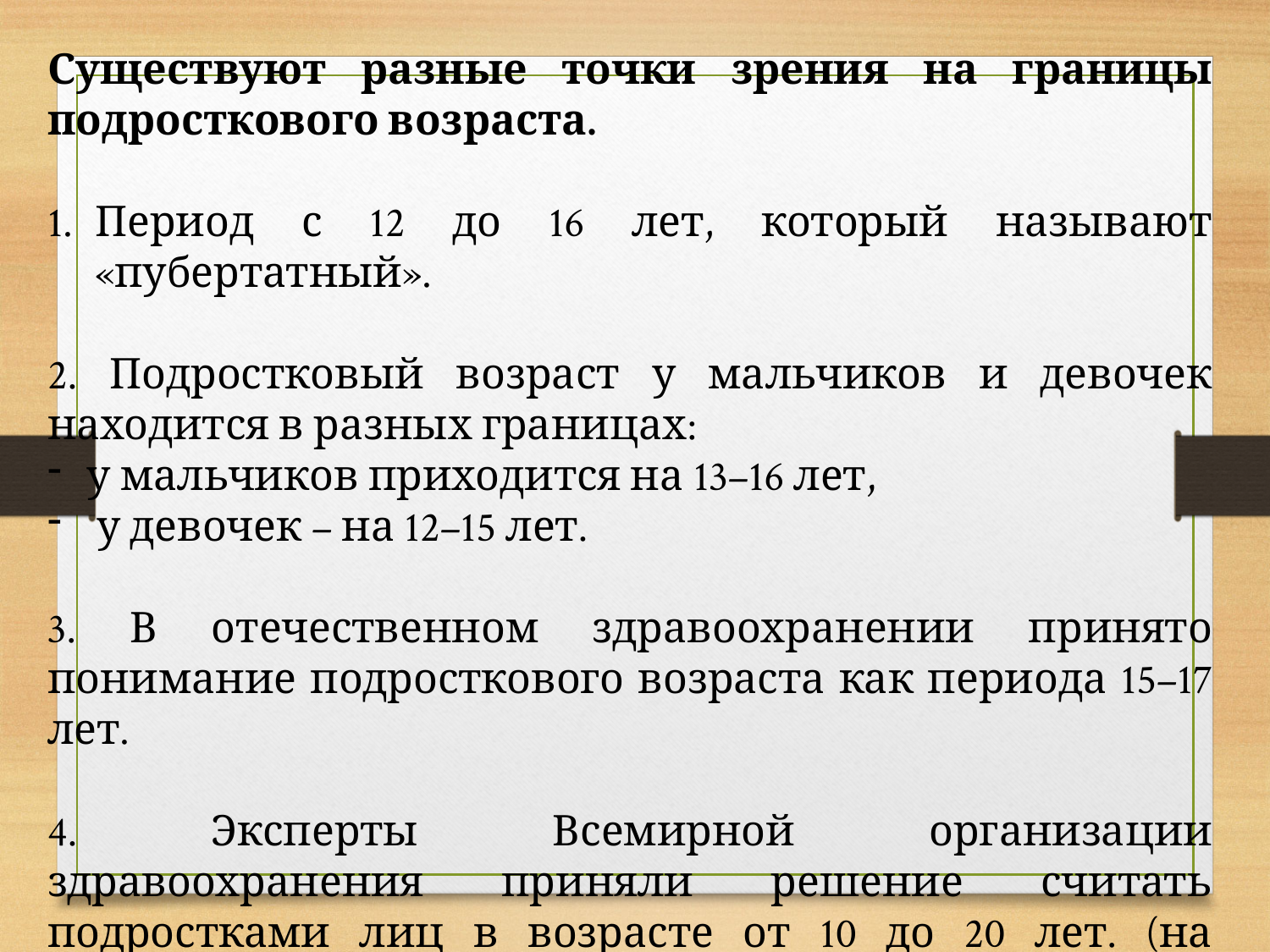

Существуют разные точки зрения на границы подросткового возраста.

Период с 12 до 16 лет, который называют «пубертатный».

2. Подростковый возраст у мальчиков и девочек находится в разных границах:
у мальчиков приходится на 13–16 лет,
 у девочек – на 12–15 лет.

3. В отечественном здравоохранении принято понимание подросткового возраста как периода 15–17 лет.

4. Эксперты Всемирной организации здравоохранения приняли решение считать подростками лиц в возрасте от 10 до 20 лет. (на основании сроков соматического, психологического и социального созревания)